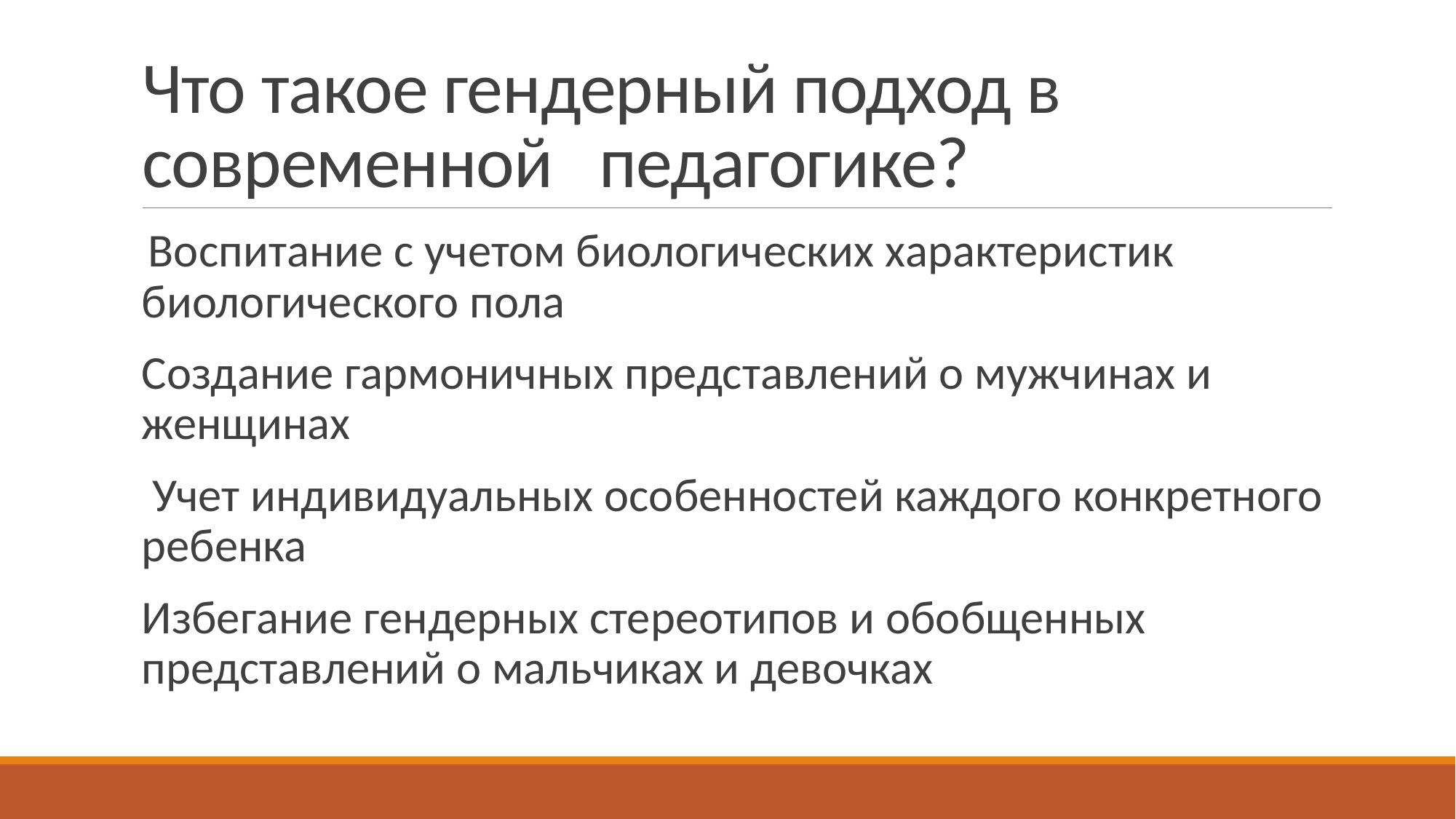

# Что такое гендерный подход в современной   педагогике?
 Воспитание с учетом биологических характеристик биологического пола
Создание гармоничных представлений о мужчинах и женщинах
 Учет индивидуальных особенностей каждого конкретного ребенка
Избегание гендерных стереотипов и обобщенных представлений о мальчиках и девочках